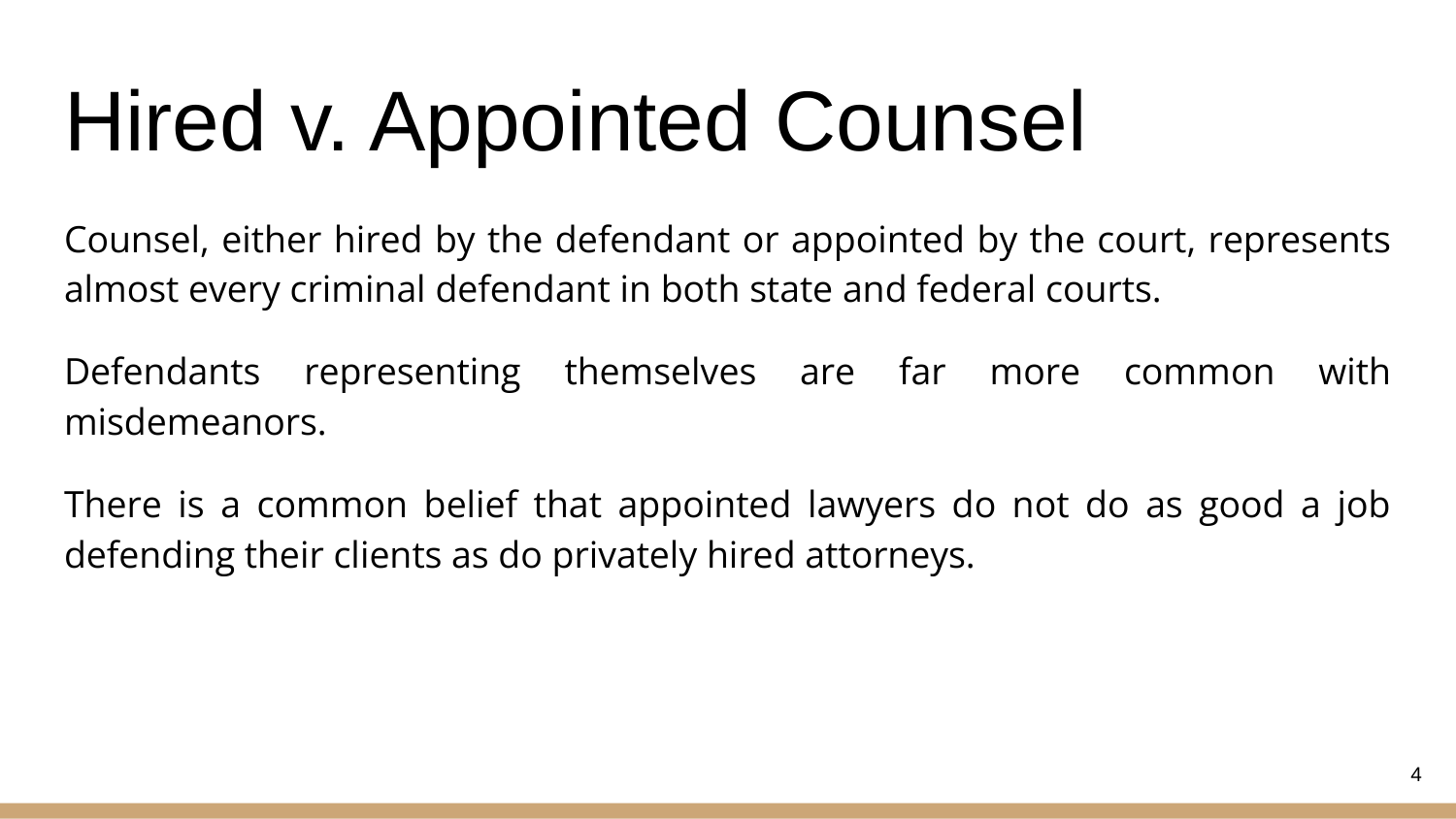

# Hired v. Appointed Counsel
Counsel, either hired by the defendant or appointed by the court, represents almost every criminal defendant in both state and federal courts.
Defendants representing themselves are far more common with misdemeanors.
There is a common belief that appointed lawyers do not do as good a job defending their clients as do privately hired attorneys.
4